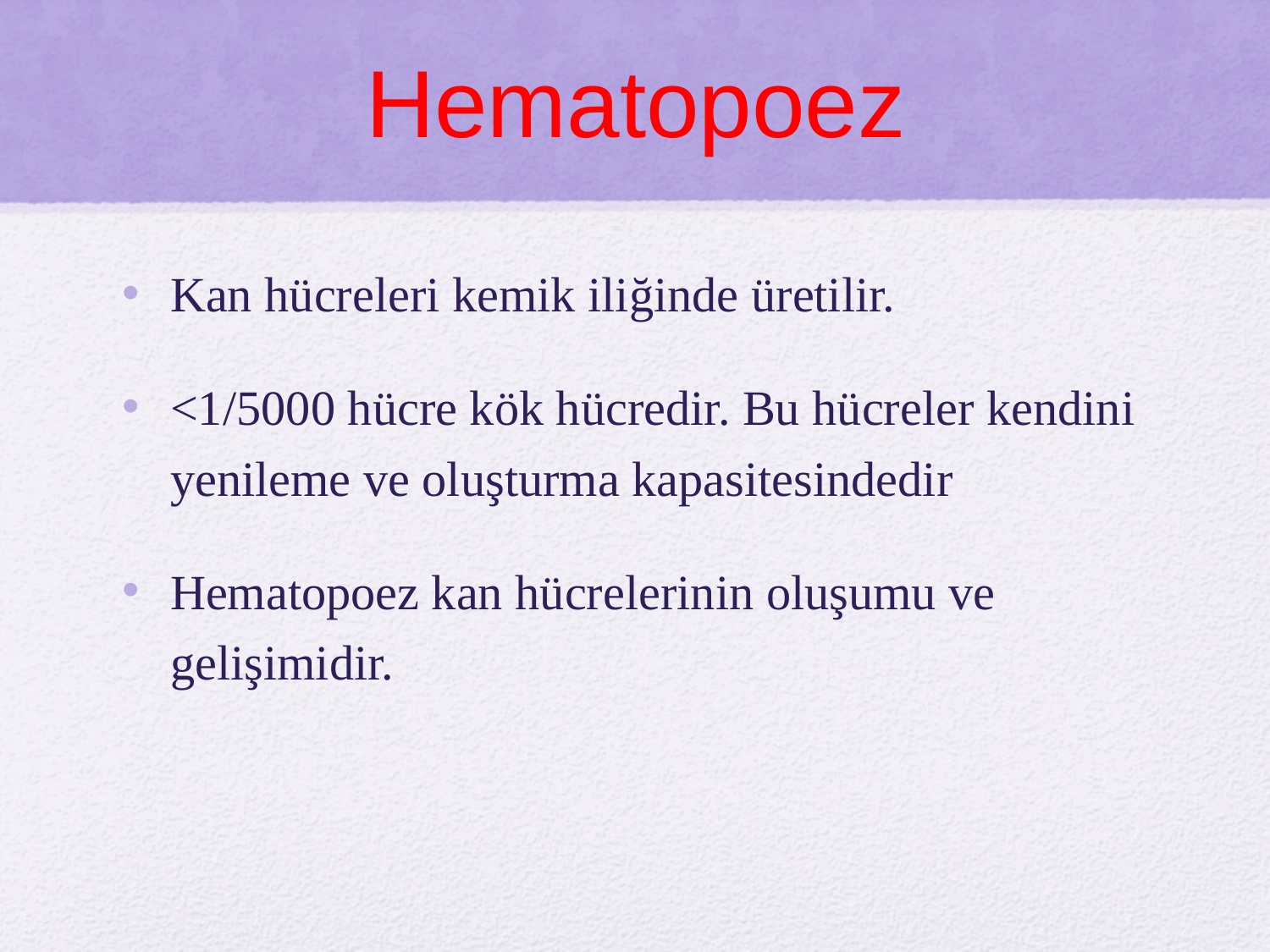

# Hematopoez
Kan hücreleri kemik iliğinde üretilir.
<1/5000 hücre kök hücredir. Bu hücreler kendini yenileme ve oluşturma kapasitesindedir
Hematopoez kan hücrelerinin oluşumu ve gelişimidir.